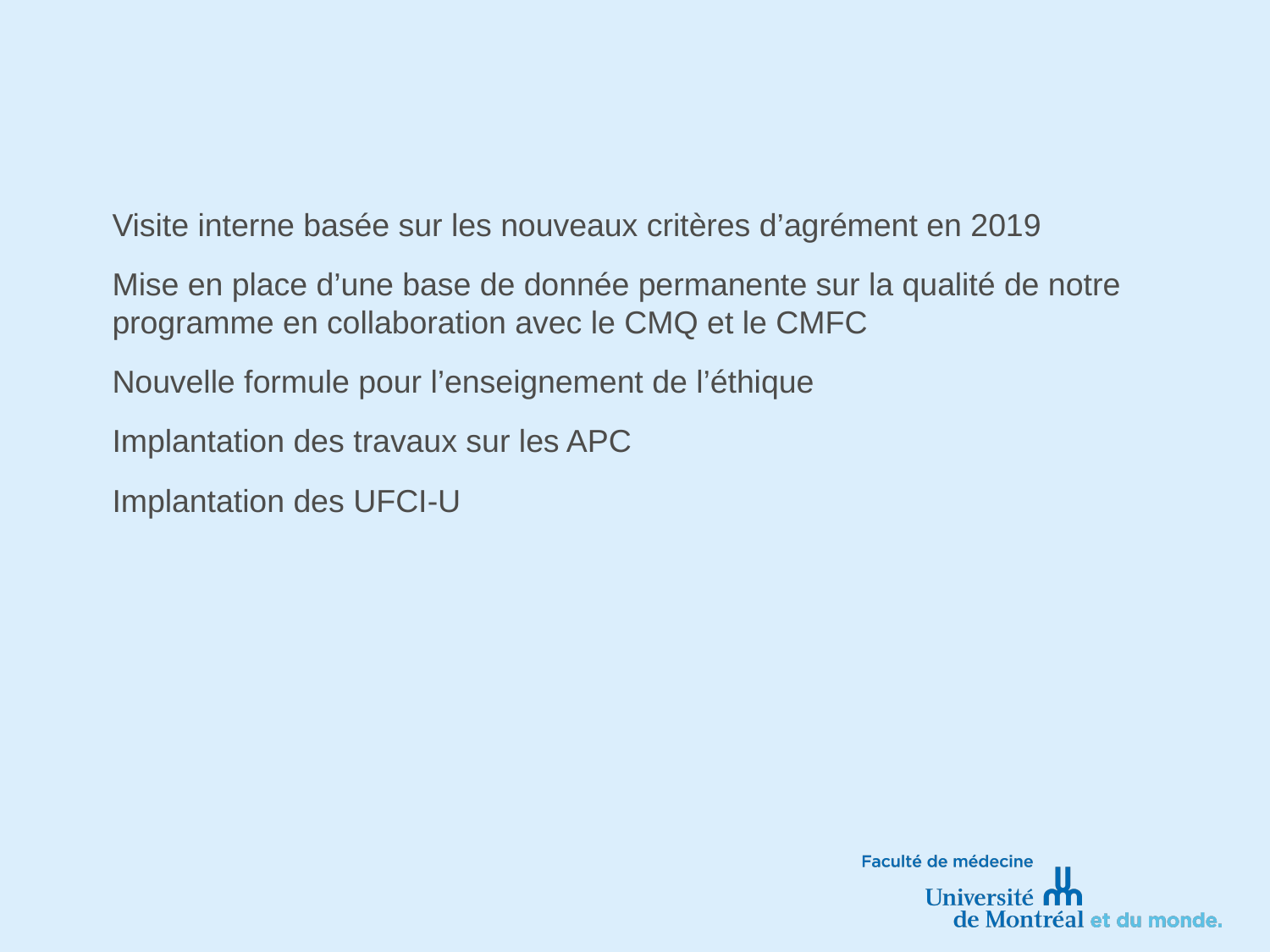

#
Visite interne basée sur les nouveaux critères d’agrément en 2019
Mise en place d’une base de donnée permanente sur la qualité de notre programme en collaboration avec le CMQ et le CMFC
Nouvelle formule pour l’enseignement de l’éthique
Implantation des travaux sur les APC
Implantation des UFCI-U